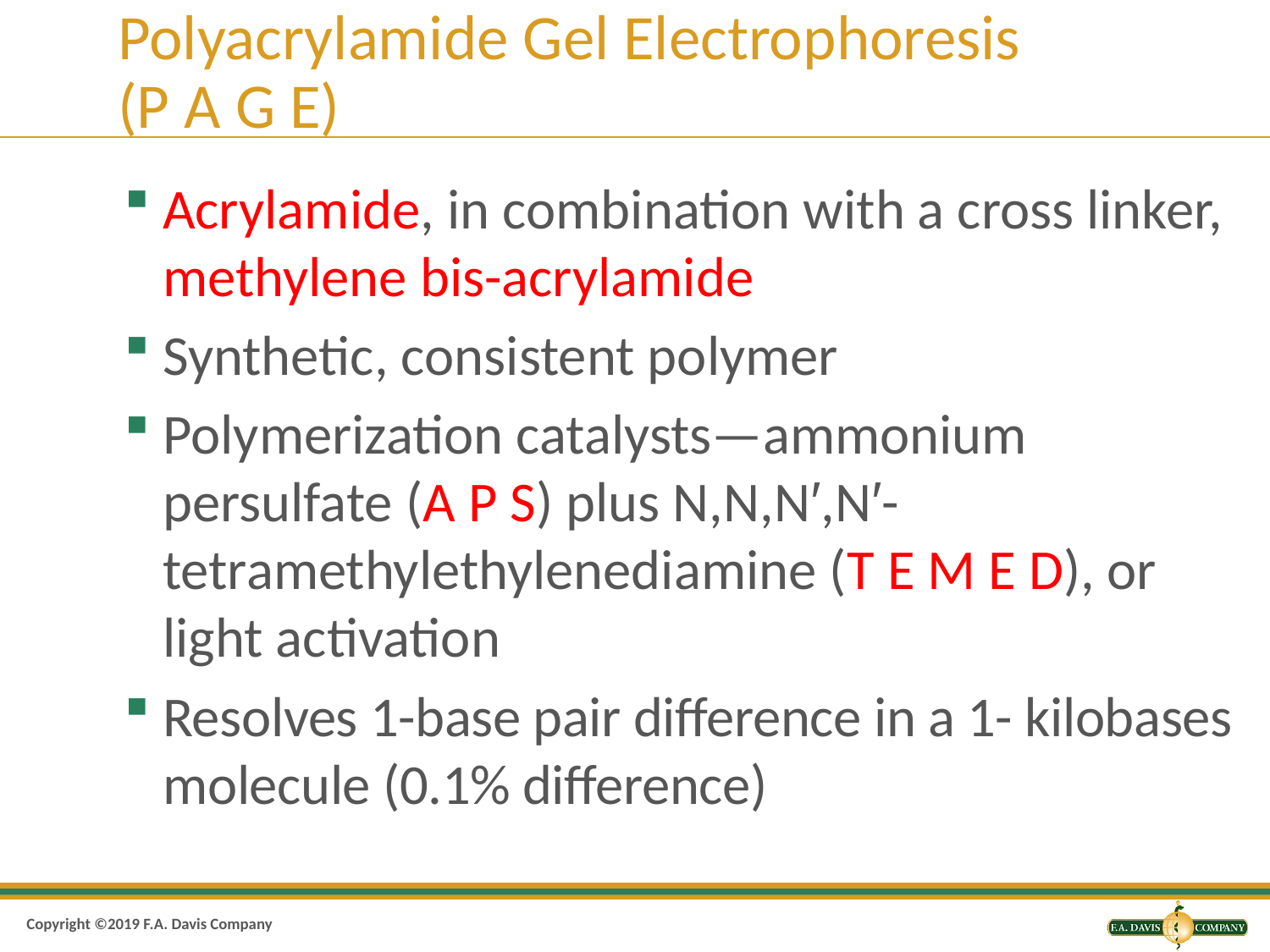

# Polyacrylamide Gel Electrophoresis (P A G E)
Acrylamide, in combination with a cross linker, methylene bis-acrylamide
Synthetic, consistent polymer
Polymerization catalysts—ammonium persulfate (A P S) plus N,N,N′,N′-tetramethylethylenediamine (T E M E D), or light activation
Resolves 1-base pair difference in a 1- kilobases molecule (0.1% difference)